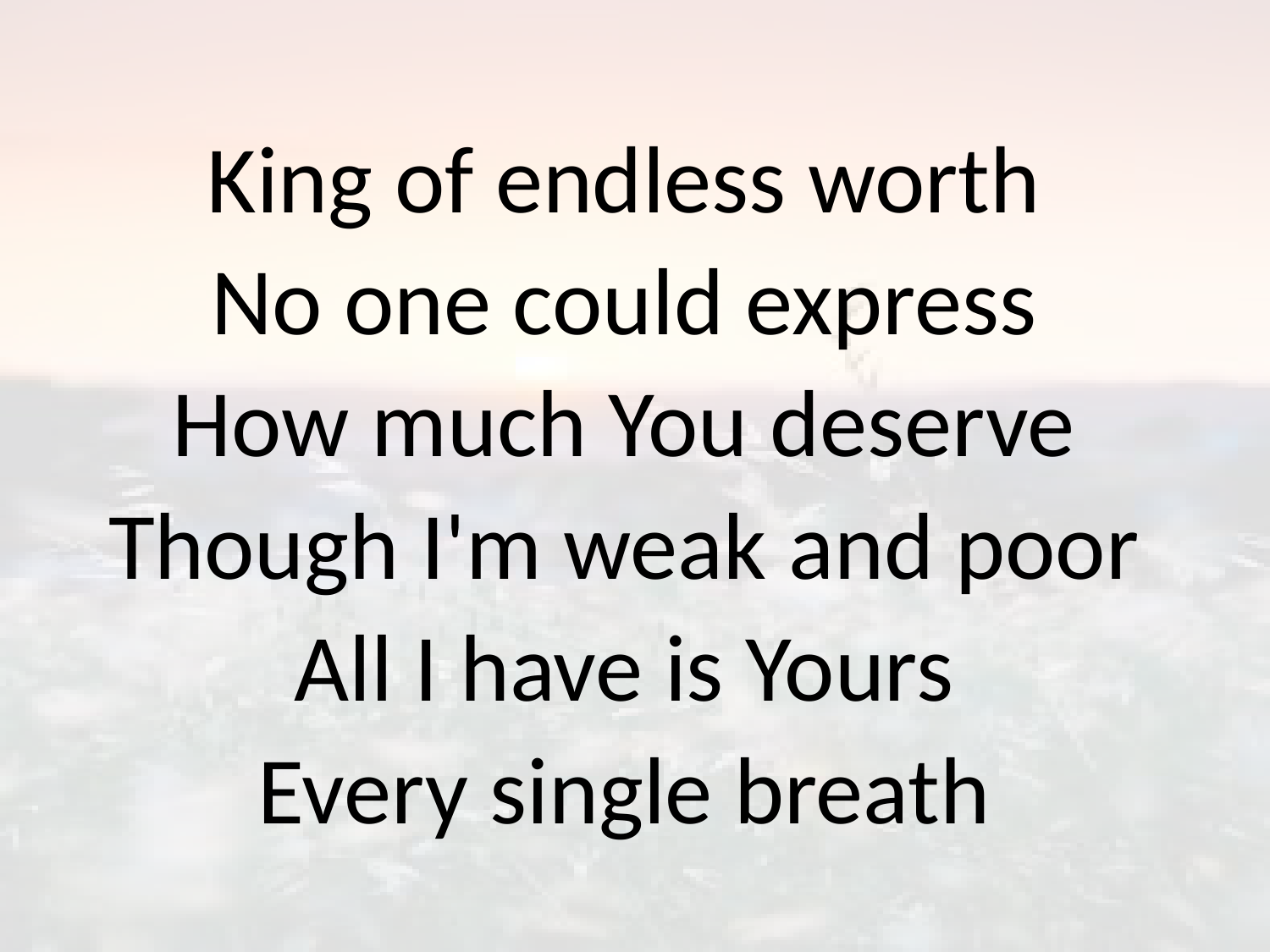

# King of endless worth No one could express How much You deserve Though I'm weak and poor All I have is Yours Every single breath